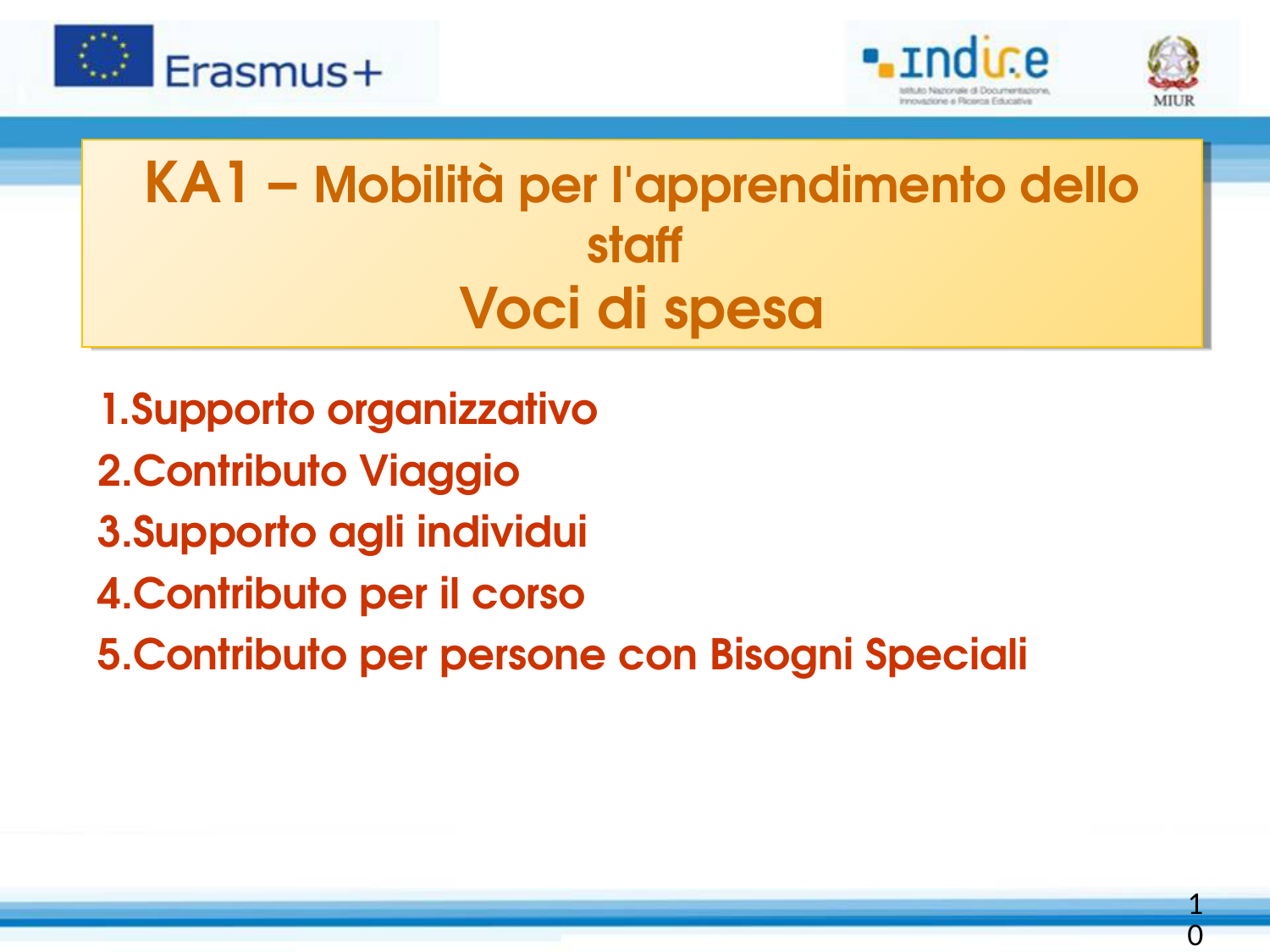

KA1 – Mobilità per l'apprendimento dello staff
Voci di spesa
Supporto organizzativo
Contributo Viaggio
Supporto agli individui
Contributo per il corso
Contributo per persone con Bisogni Speciali

10